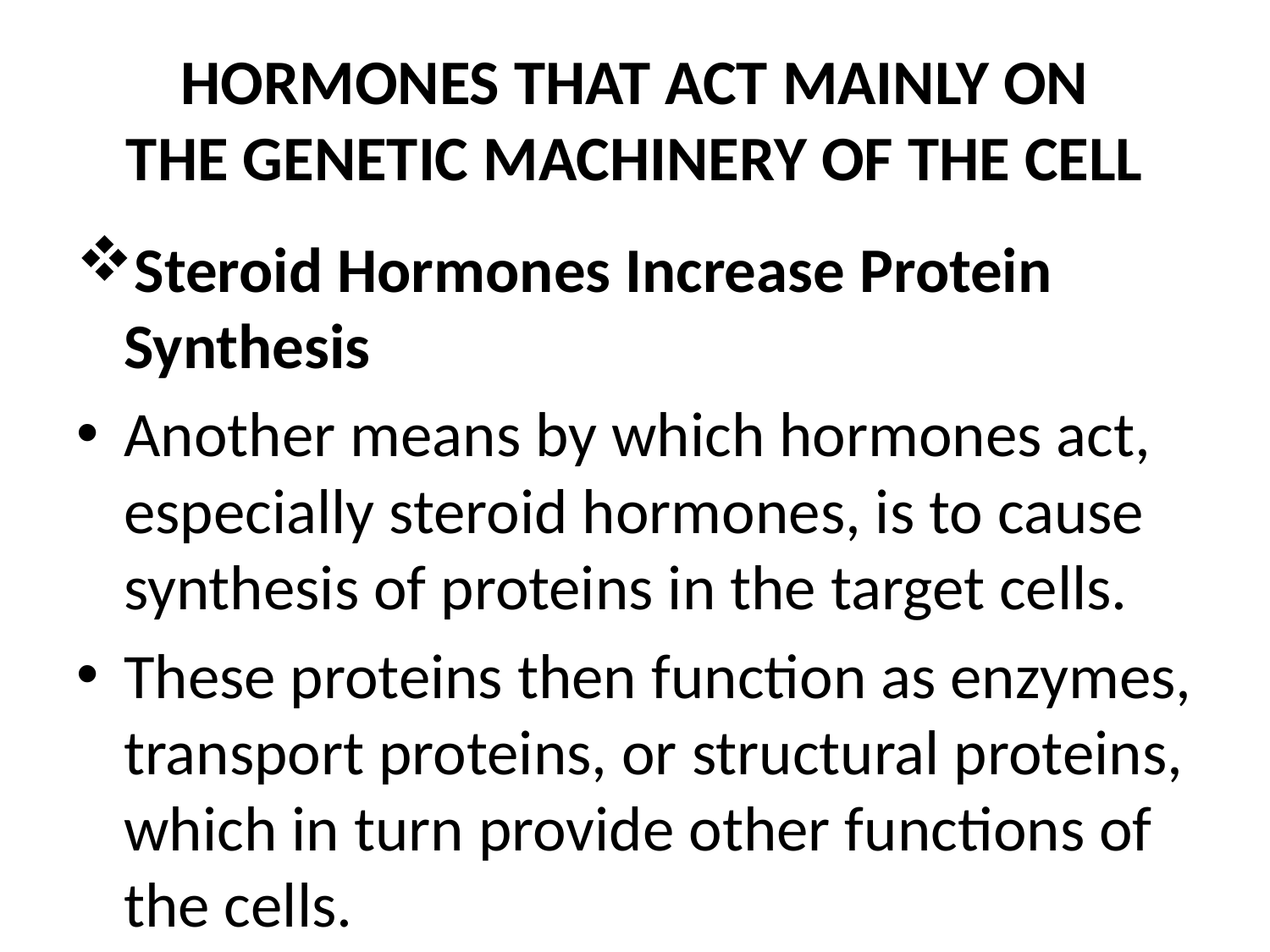

# HORMONES THAT ACT MAINLY ON THE GENETIC MACHINERY OF THE CELL
Steroid Hormones Increase Protein Synthesis
Another means by which hormones act, especially steroid hormones, is to cause synthesis of proteins in the target cells.
These proteins then function as enzymes, transport proteins, or structural proteins, which in turn provide other functions of the cells.